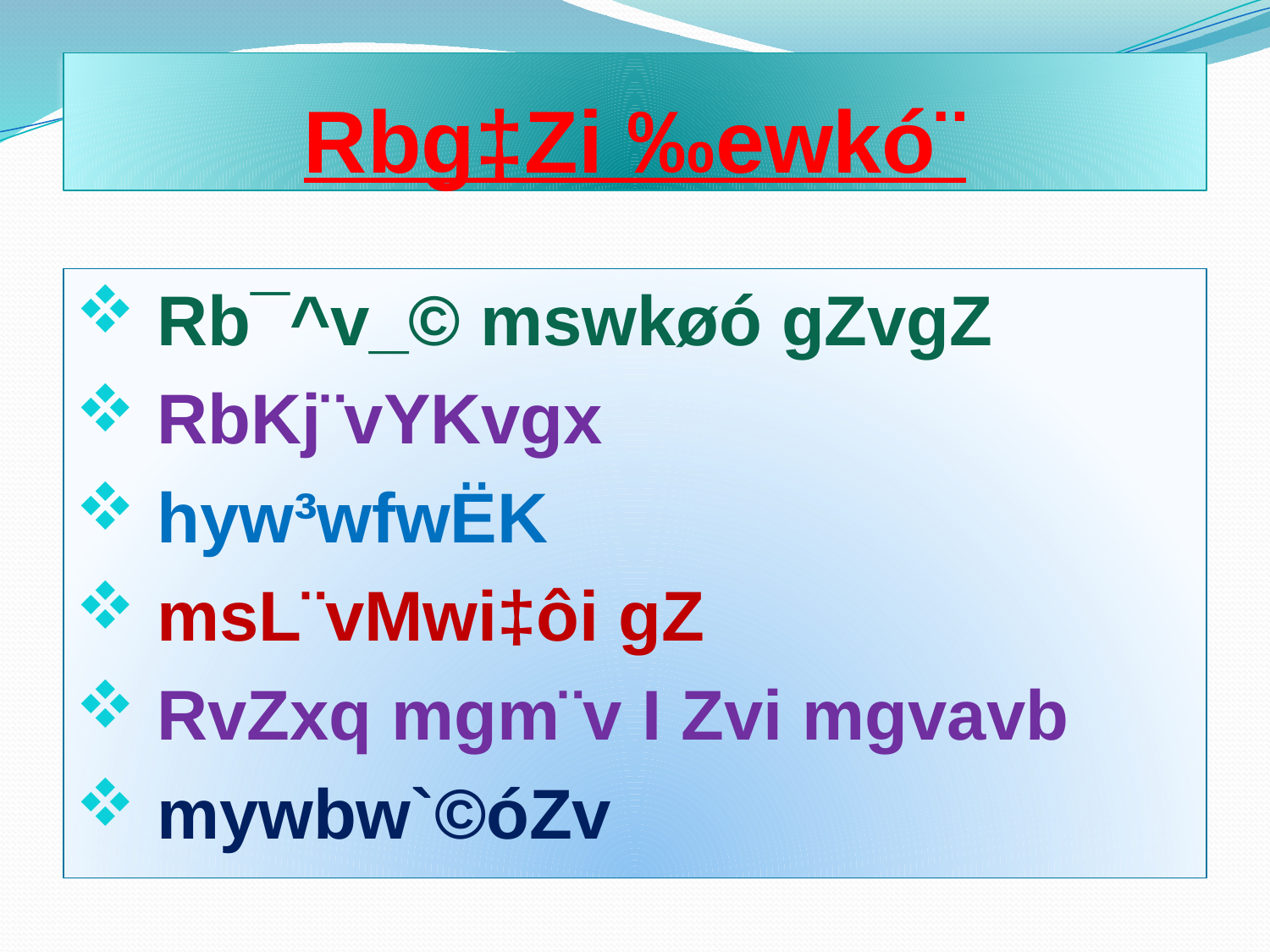

# Rbg‡Zi ‰ewkó¨
 Rb¯^v_© mswkøó gZvgZ
 RbKj¨vYKvgx
 hyw³wfwËK
 msL¨vMwi‡ôi gZ
 RvZxq mgm¨v I Zvi mgvavb
 mywbw`©óZv